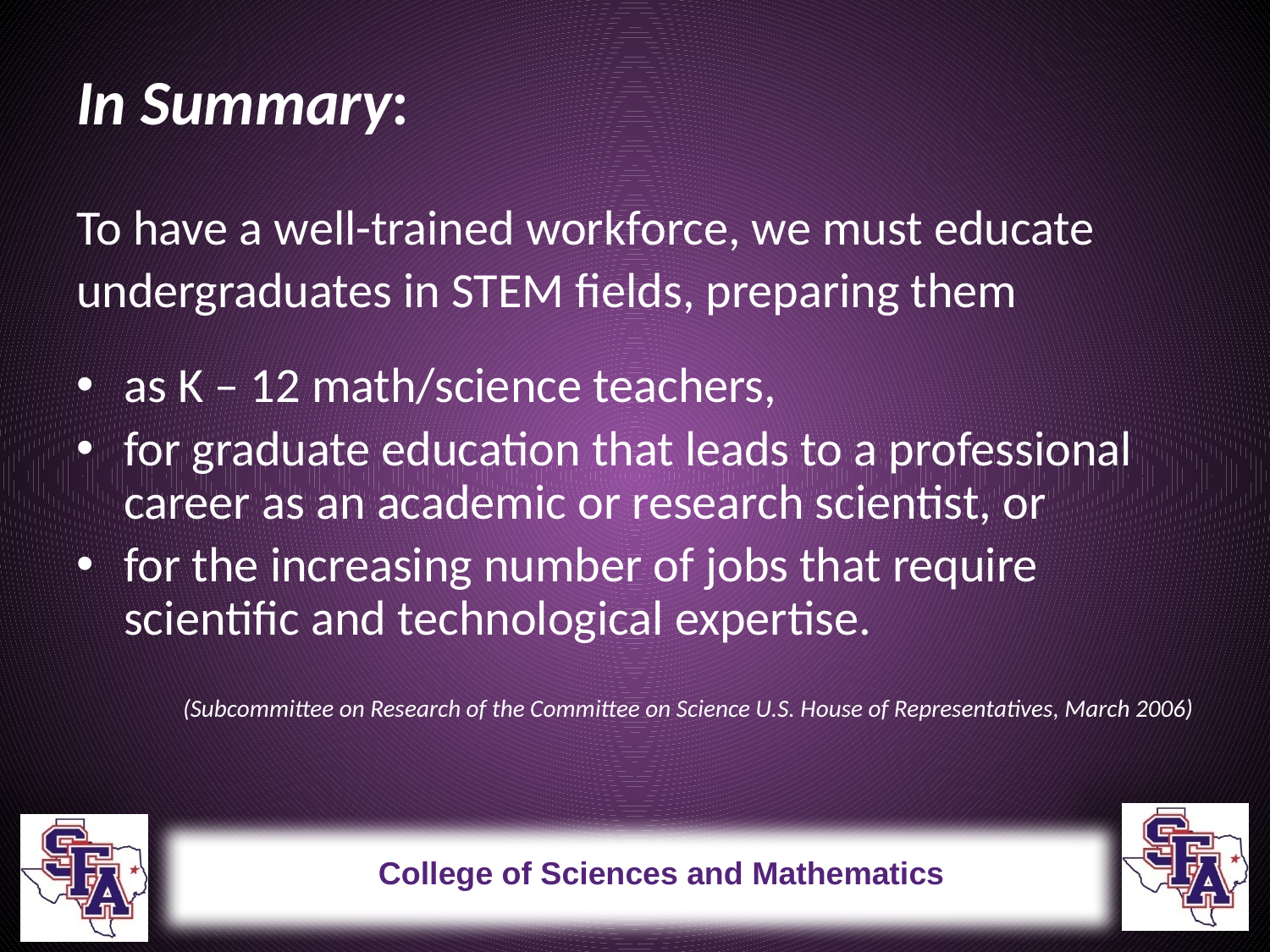

In Summary:

To have a well-trained workforce, we must educate
undergraduates in STEM fields, preparing them

as K – 12 math/science teachers,
for graduate education that leads to a professional career as an academic or research scientist, or
for the increasing number of jobs that require scientific and technological expertise.

(Subcommittee on Research of the Committee on Science U.S. House of Representatives, March 2006)